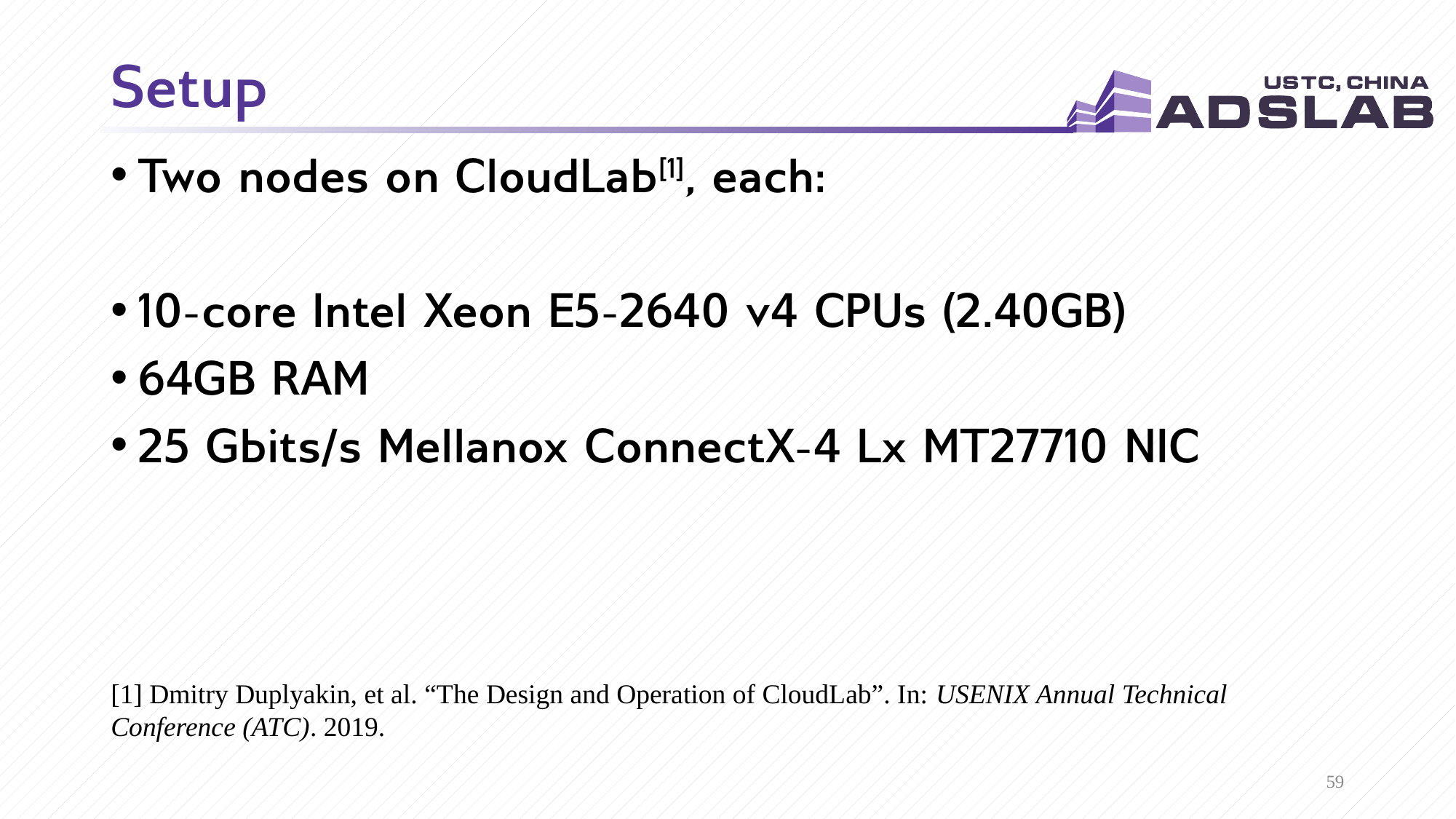

# Setup
Two nodes on CloudLab[1], each:

10-core Intel Xeon E5-2640 v4 CPUs (2.40GB)
64GB RAM
25 Gbits/s Mellanox ConnectX-4 Lx MT27710 NIC
[1] Dmitry Duplyakin, et al. “The Design and Operation of CloudLab”. In: USENIX Annual Technical Conference (ATC). 2019.